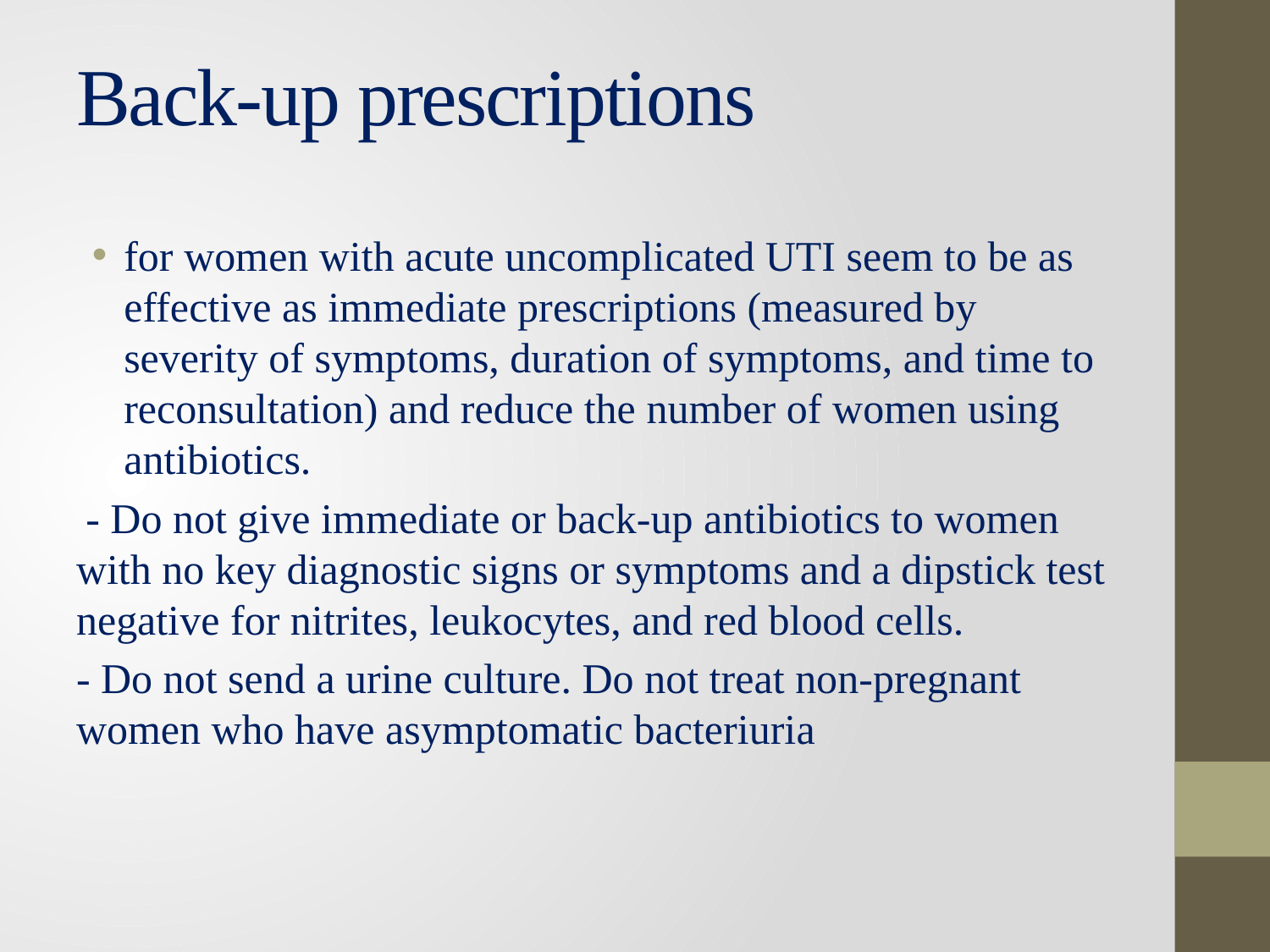

# Back-up prescriptions
for women with acute uncomplicated UTI seem to be as effective as immediate prescriptions (measured by severity of symptoms, duration of symptoms, and time to reconsultation) and reduce the number of women using antibiotics.
 - Do not give immediate or back-up antibiotics to women with no key diagnostic signs or symptoms and a dipstick test negative for nitrites, leukocytes, and red blood cells.
- Do not send a urine culture. Do not treat non-pregnant women who have asymptomatic bacteriuria